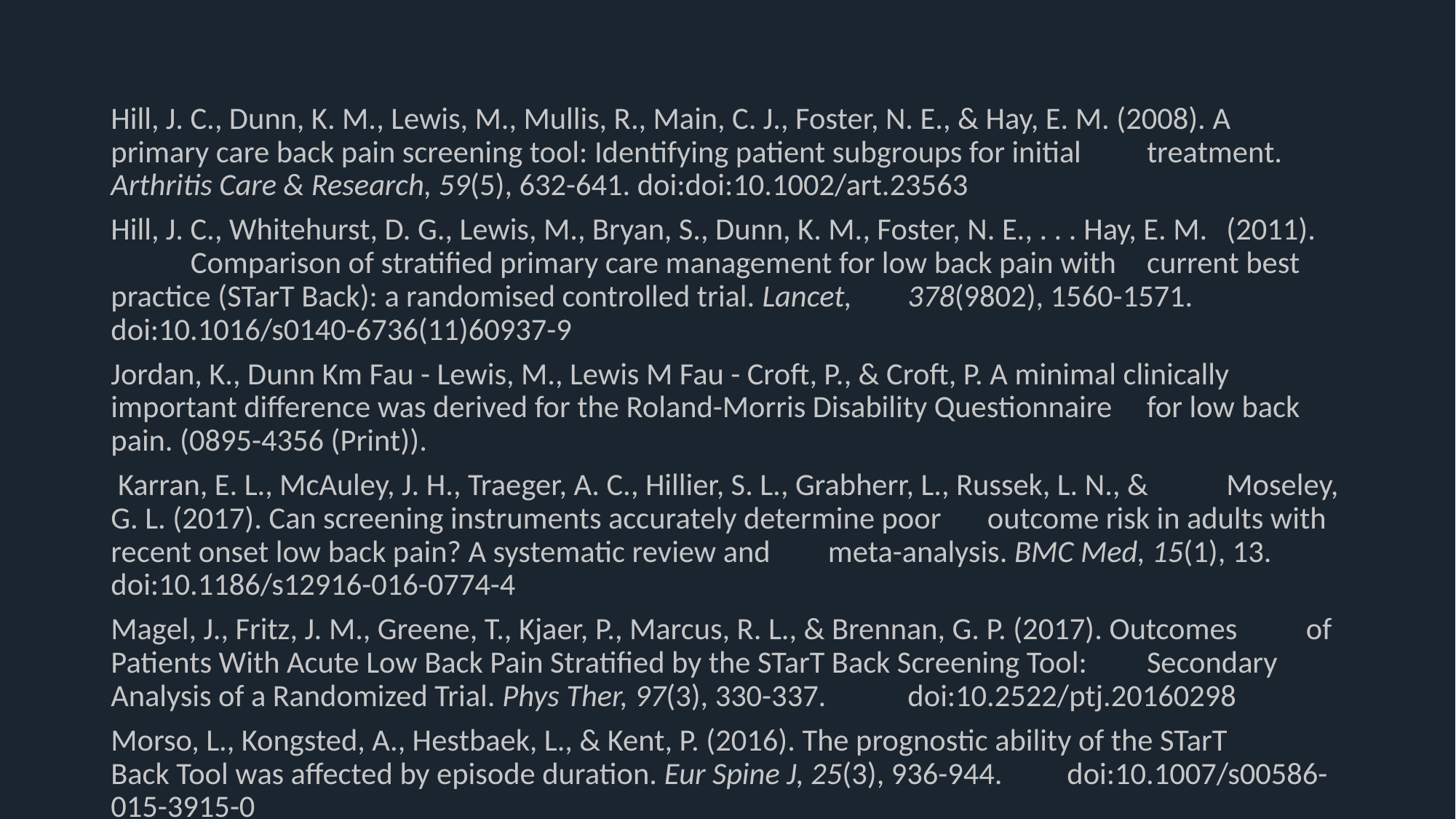

Hill, J. C., Dunn, K. M., Lewis, M., Mullis, R., Main, C. J., Foster, N. E., & Hay, E. M. (2008). A 	primary care back pain screening tool: Identifying patient subgroups for initial 	treatment. Arthritis Care & Research, 59(5), 632-641. doi:doi:10.1002/art.23563
Hill, J. C., Whitehurst, D. G., Lewis, M., Bryan, S., Dunn, K. M., Foster, N. E., . . . Hay, E. M. 	(2011). 	Comparison of stratified primary care management for low back pain with 	current best practice (STarT Back): a randomised controlled trial. Lancet, 	378(9802), 1560-1571. doi:10.1016/s0140-6736(11)60937-9
Jordan, K., Dunn Km Fau - Lewis, M., Lewis M Fau - Croft, P., & Croft, P. A minimal clinically 	important difference was derived for the Roland-Morris Disability Questionnaire 	for low back pain. (0895-4356 (Print)).
 Karran, E. L., McAuley, J. H., Traeger, A. C., Hillier, S. L., Grabherr, L., Russek, L. N., & 	Moseley, G. L. (2017). Can screening instruments accurately determine poor 	outcome risk in adults with recent onset low back pain? A systematic review and 	meta-analysis. BMC Med, 15(1), 13. doi:10.1186/s12916-016-0774-4
Magel, J., Fritz, J. M., Greene, T., Kjaer, P., Marcus, R. L., & Brennan, G. P. (2017). Outcomes 	of Patients With Acute Low Back Pain Stratified by the STarT Back Screening Tool: 	Secondary Analysis of a Randomized Trial. Phys Ther, 97(3), 330-337. 	doi:10.2522/ptj.20160298
Morso, L., Kongsted, A., Hestbaek, L., & Kent, P. (2016). The prognostic ability of the STarT 	Back Tool was affected by episode duration. Eur Spine J, 25(3), 936-944. 	doi:10.1007/s00586-015-3915-0